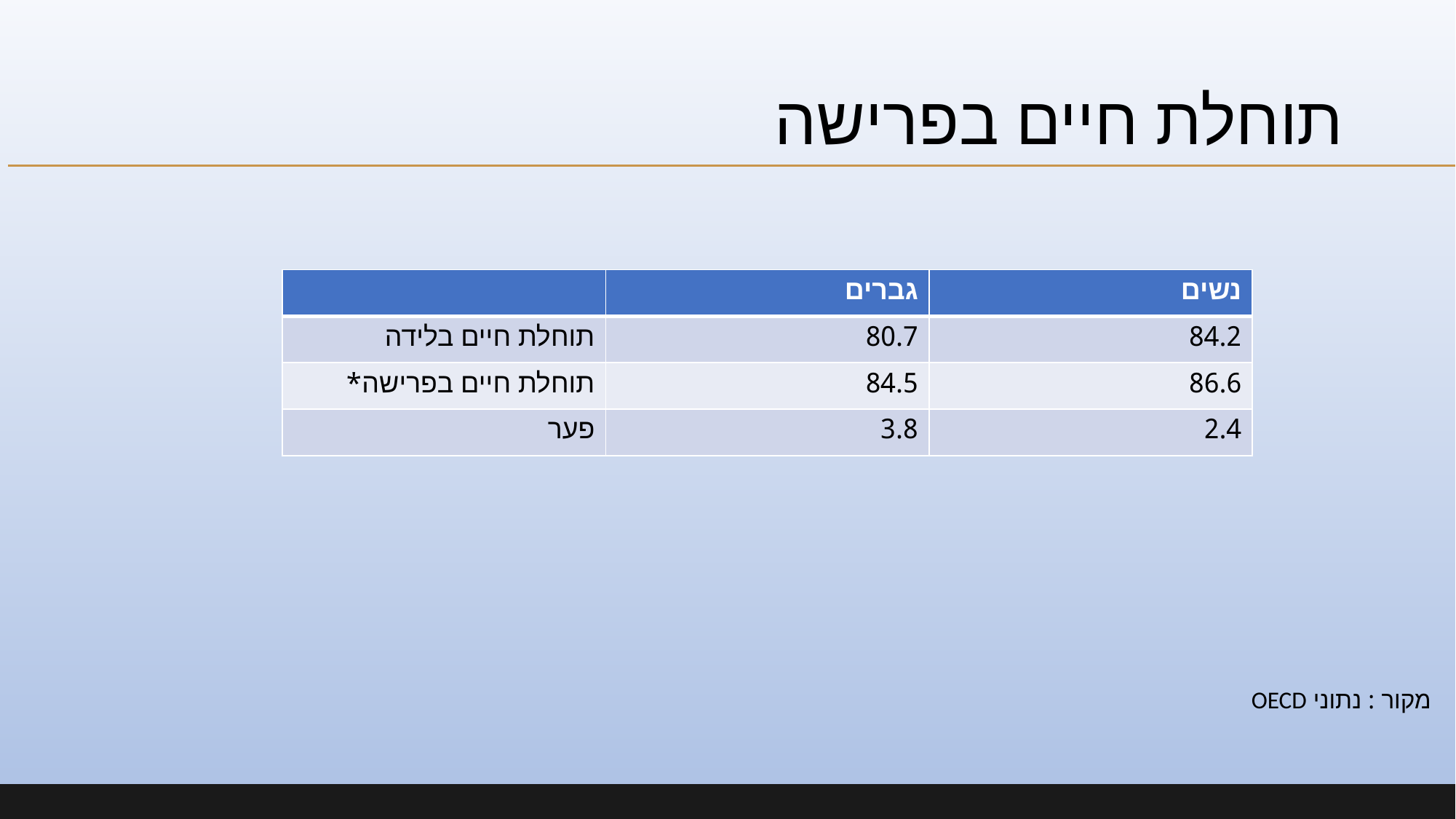

# תוחלת חיים בפרישה
|  | גברים | נשים |
| --- | --- | --- |
| תוחלת חיים בלידה | 80.7 | 84.2 |
| תוחלת חיים בפרישה\* | 84.5 | 86.6 |
| פער | 3.8 | 2.4 |
מקור : נתוני OECD